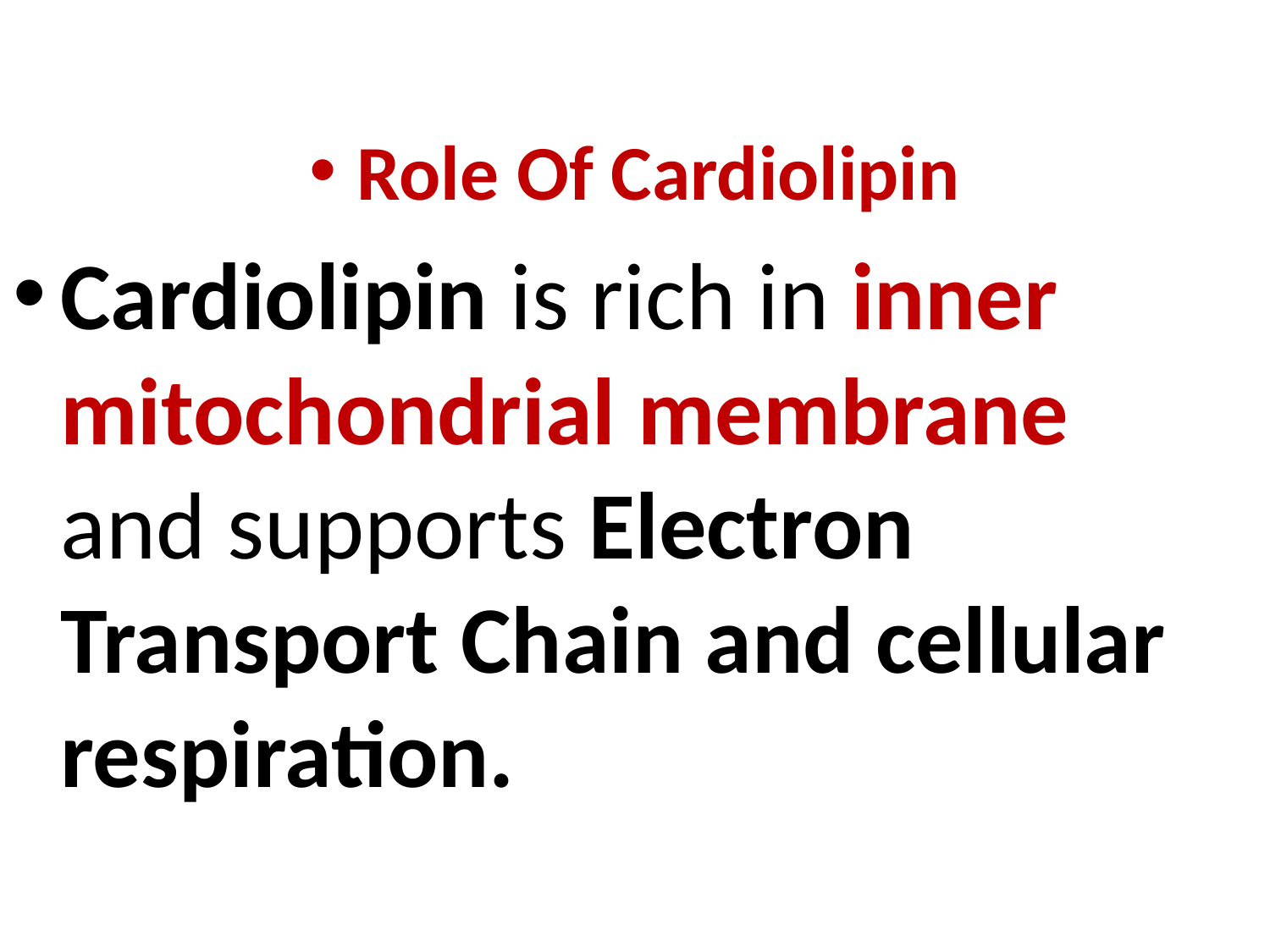

Role Of Cardiolipin
Cardiolipin is rich in inner mitochondrial membrane  and supports Electron Transport Chain and cellular respiration.